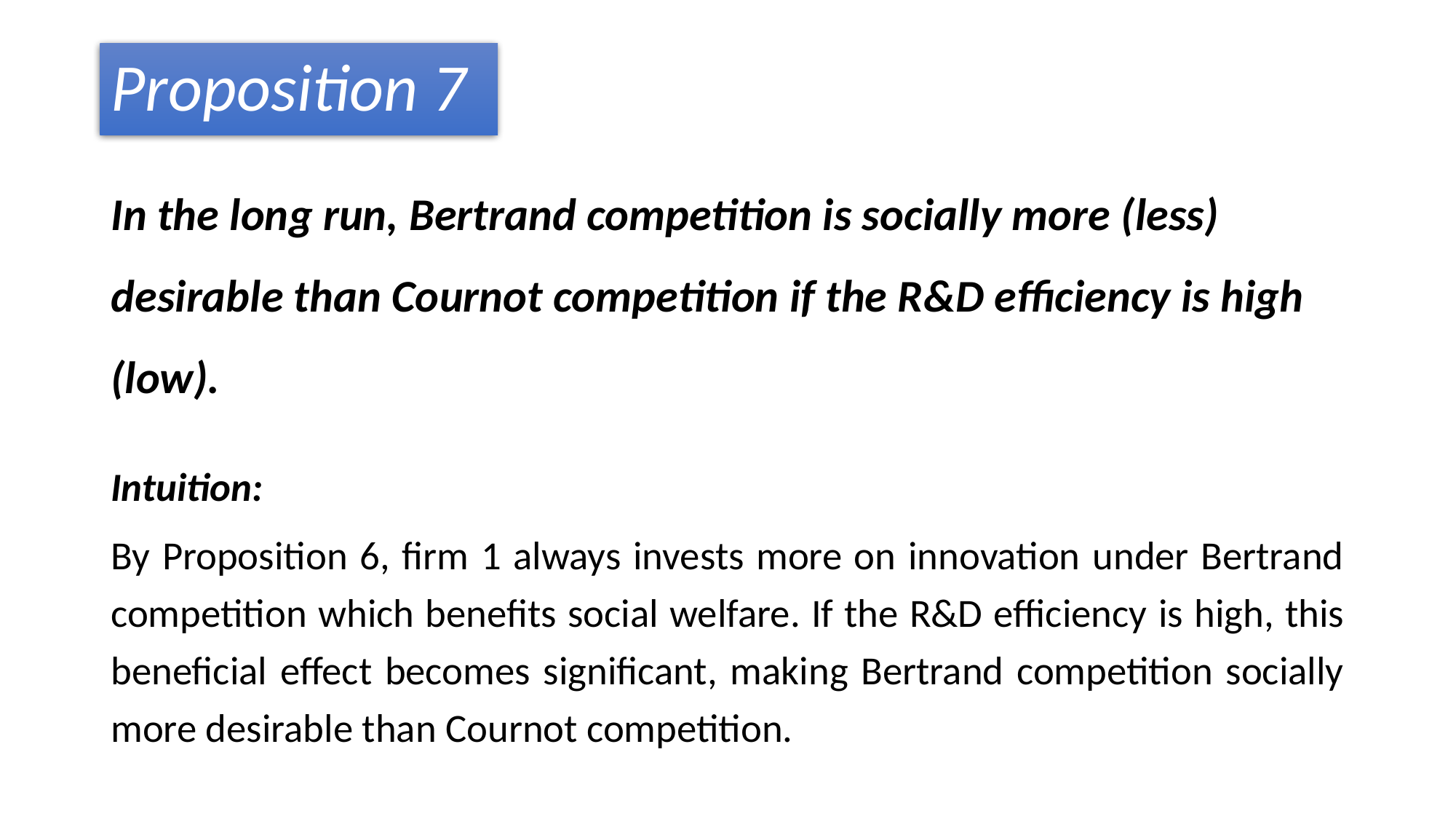

# Proposition 7
In the long run, Bertrand competition is socially more (less) desirable than Cournot competition if the R&D efficiency is high (low).

Intuition:
By Proposition 6, firm 1 always invests more on innovation under Bertrand competition which benefits social welfare. If the R&D efficiency is high, this beneficial effect becomes significant, making Bertrand competition socially more desirable than Cournot competition.